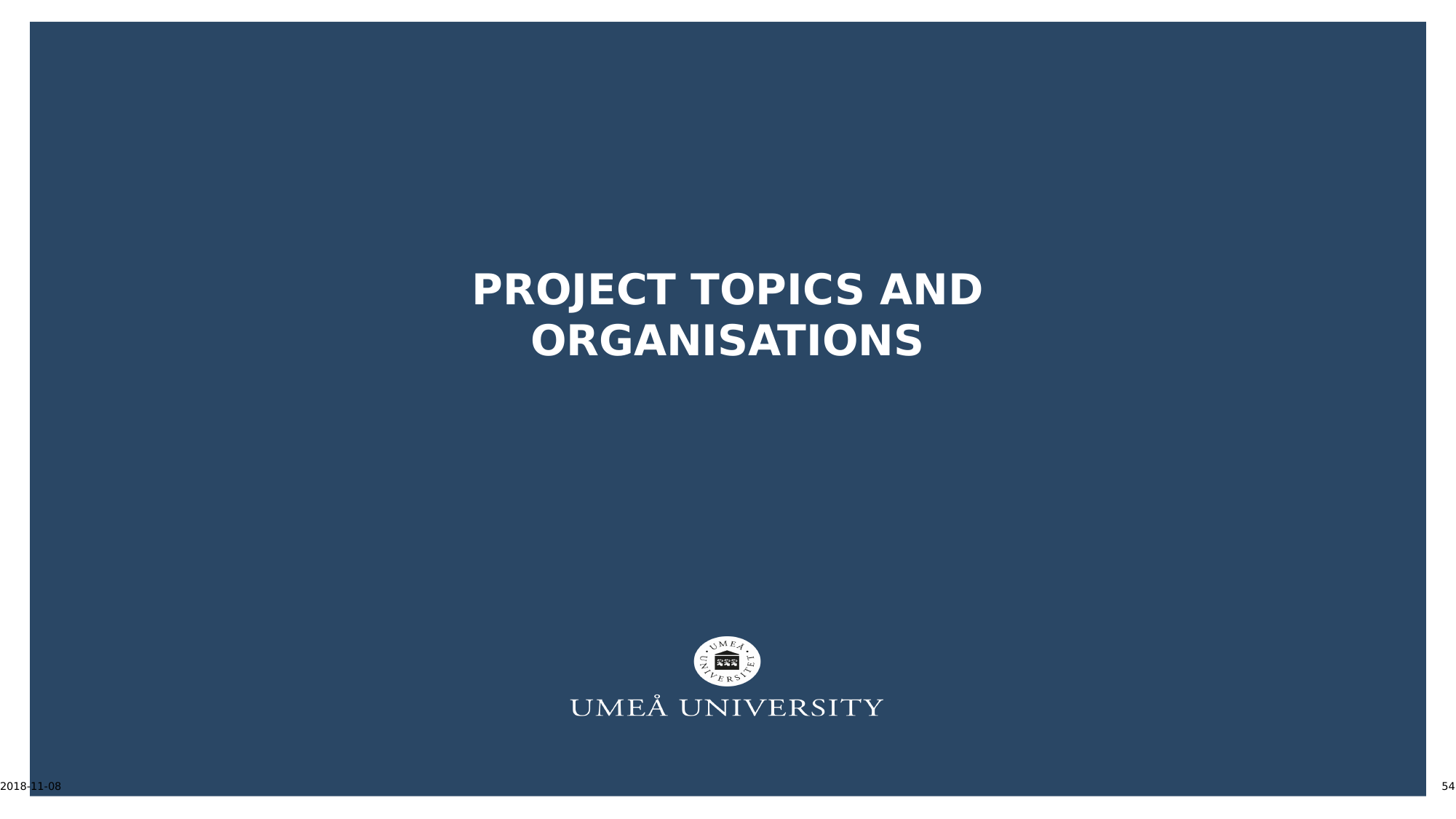

# Project topics and organisations

2018-11-08
54